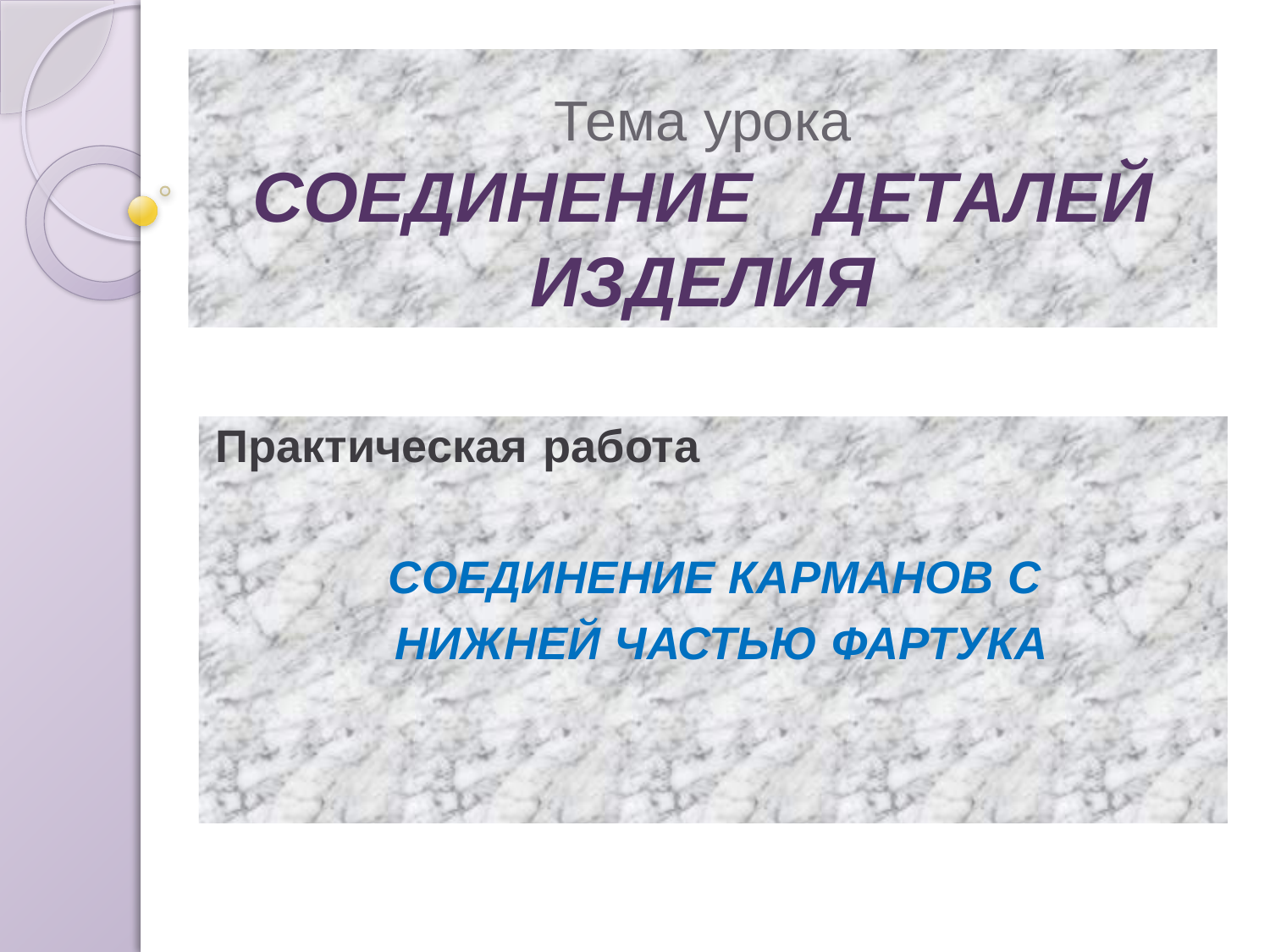

# Тема урока СОЕДИНЕНИЕ   ДЕТАЛЕЙ ИЗДЕЛИЯ
Практическая работа

СОЕДИНЕНИЕ КАРМАНОВ С
 НИЖНЕЙ ЧАСТЬЮ ФАРТУКА